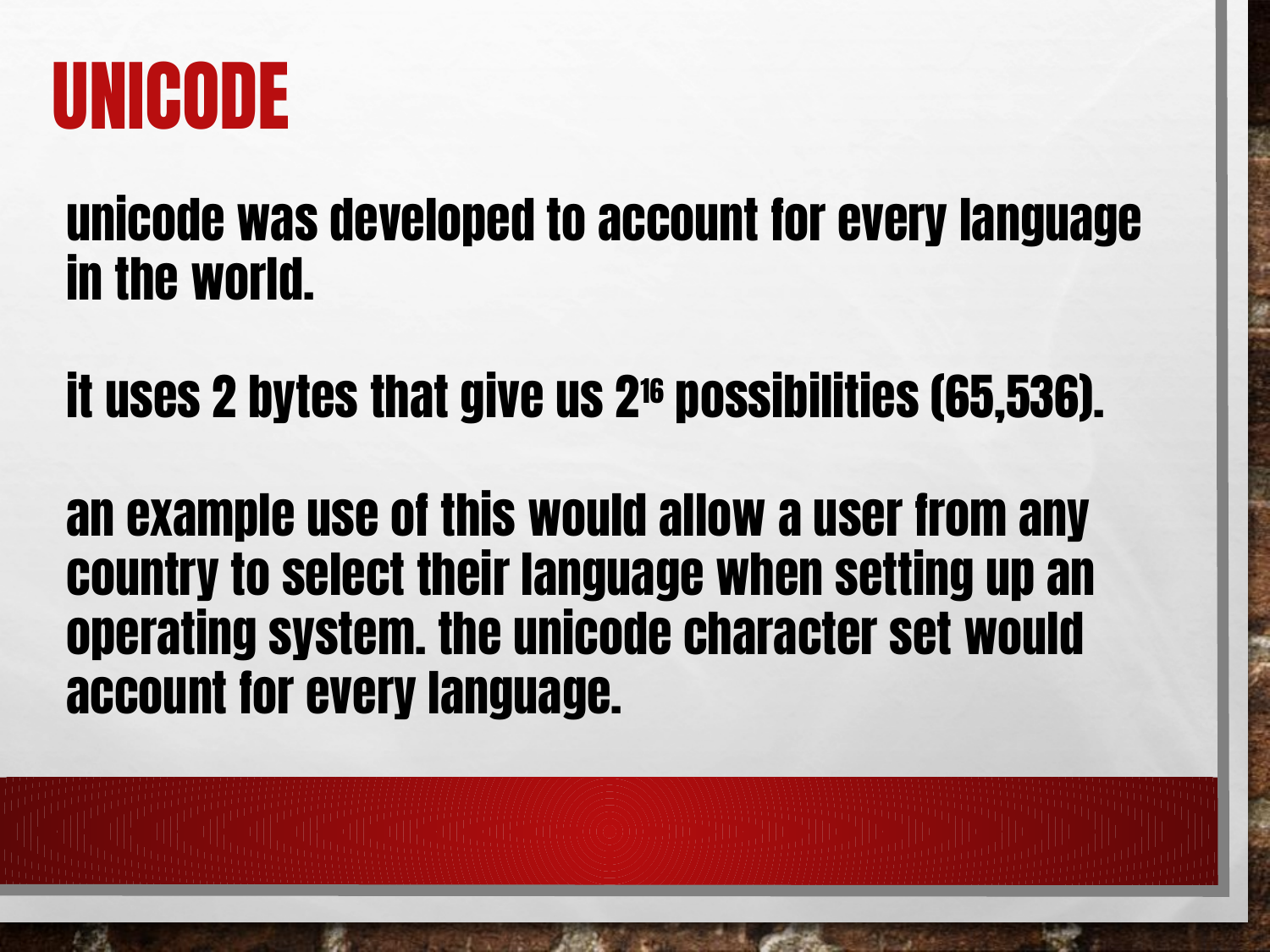

# Unicode
unicode was developed to account for every language in the world.

it uses 2 bytes that give us 216 possibilities (65,536).

an example use of this would allow a user from any country to select their language when setting up an operating system. the unicode character set would account for every language.